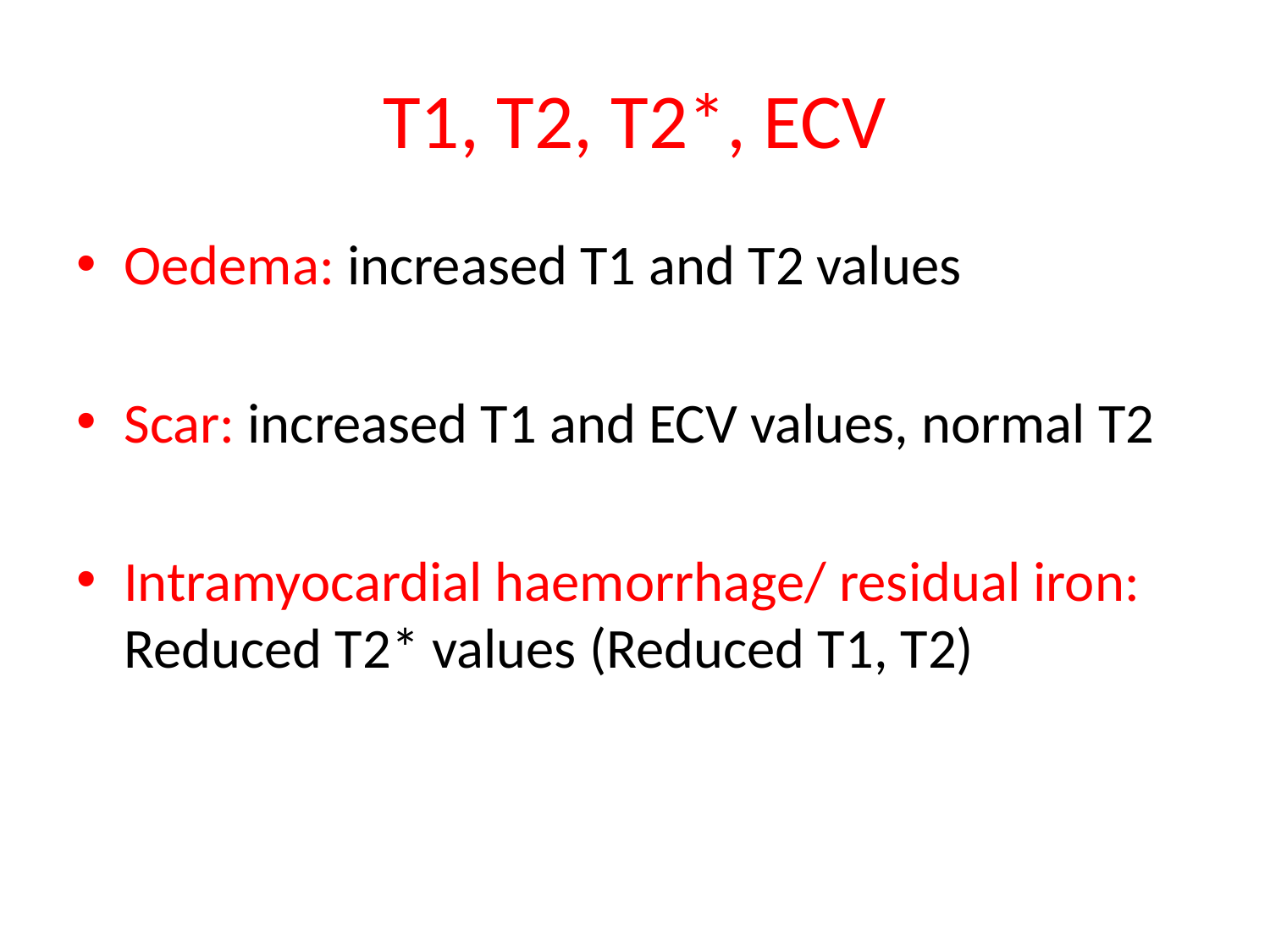

# T1, T2, T2*, ECV
Oedema: increased T1 and T2 values

Scar: increased T1 and ECV values, normal T2

Intramyocardial haemorrhage/ residual iron: Reduced T2* values (Reduced T1, T2)